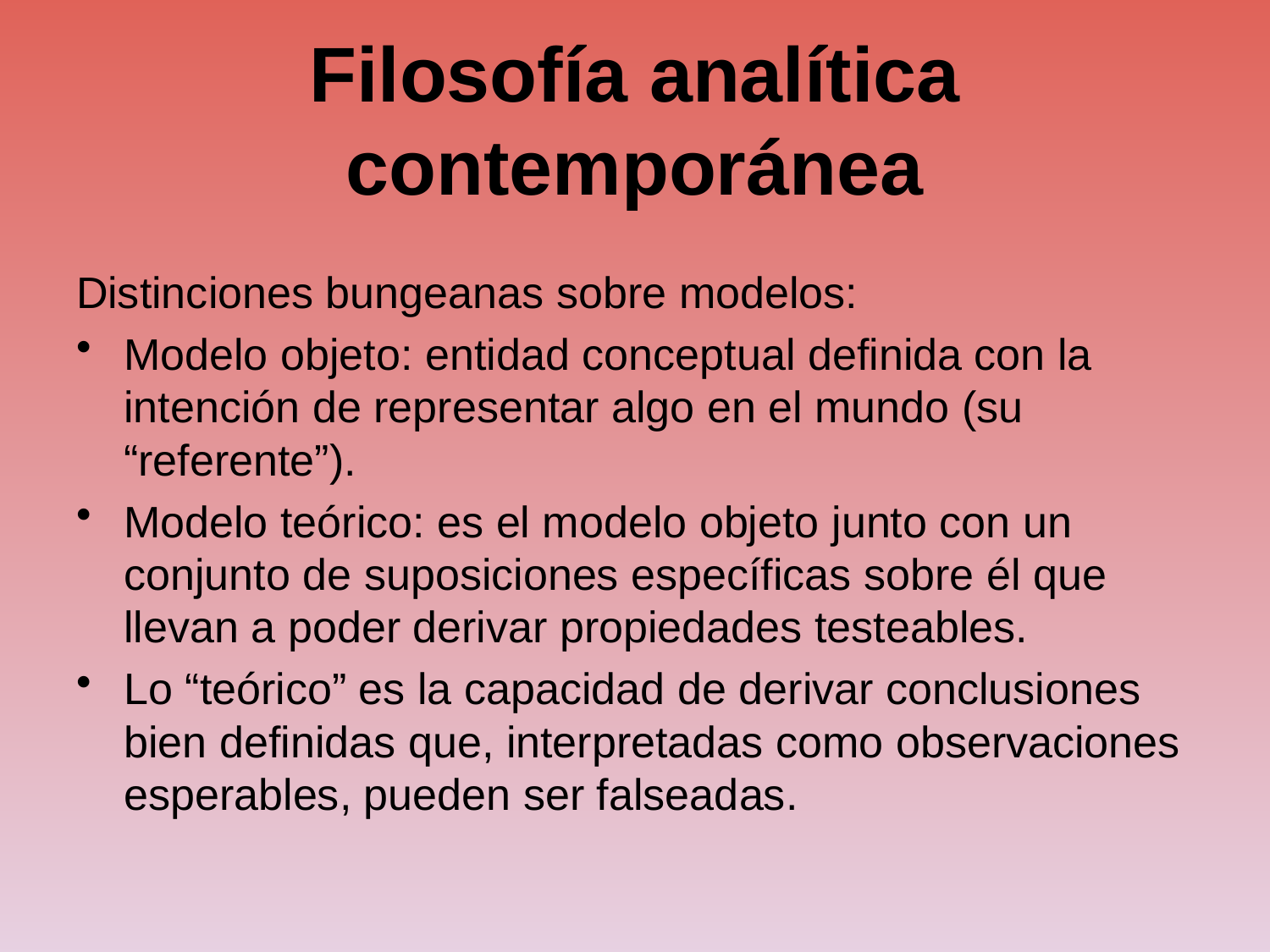

# Filosofía analítica contemporánea
Distinciones bungeanas sobre modelos:
Modelo objeto: entidad conceptual definida con la intención de representar algo en el mundo (su “referente”).
Modelo teórico: es el modelo objeto junto con un conjunto de suposiciones específicas sobre él que llevan a poder derivar propiedades testeables.
Lo “teórico” es la capacidad de derivar conclusiones bien definidas que, interpretadas como observaciones esperables, pueden ser falseadas.